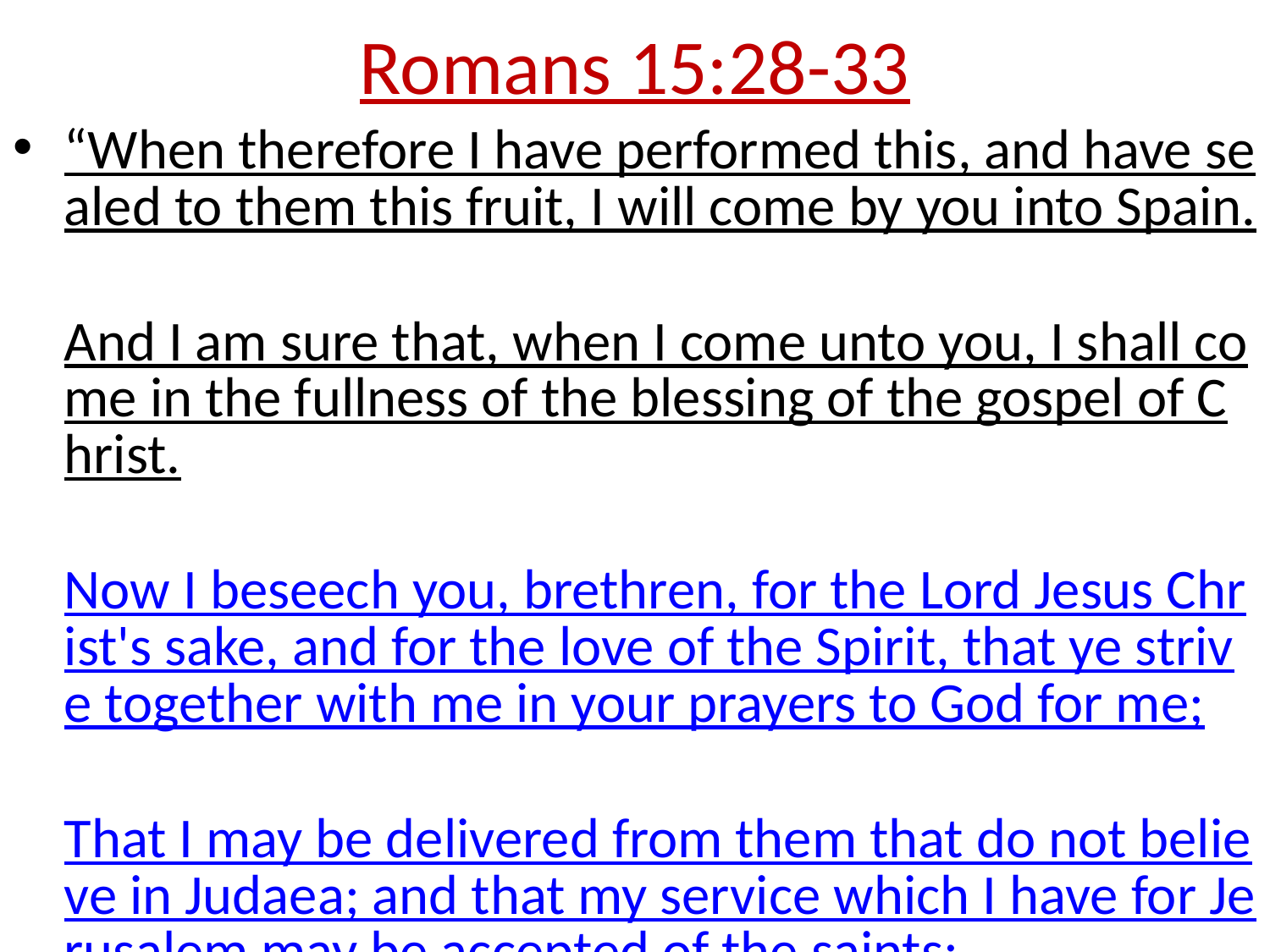

# Romans 15:28-33
“When therefore I have performed this, and have sealed to them this fruit, I will come by you into Spain. And I am sure that, when I come unto you, I shall come in the fullness of the blessing of the gospel of Christ. Now I beseech you, brethren, for the Lord Jesus Christ's sake, and for the love of the Spirit, that ye strive together with me in your prayers to God for me;  That I may be delivered from them that do not believe in Judaea; and that my service which I have for Jerusalem may be accepted of the saints; That I may come unto you with joy by the will of God, and may with you be refreshed.  Now the God of peace be with you all. Amen.